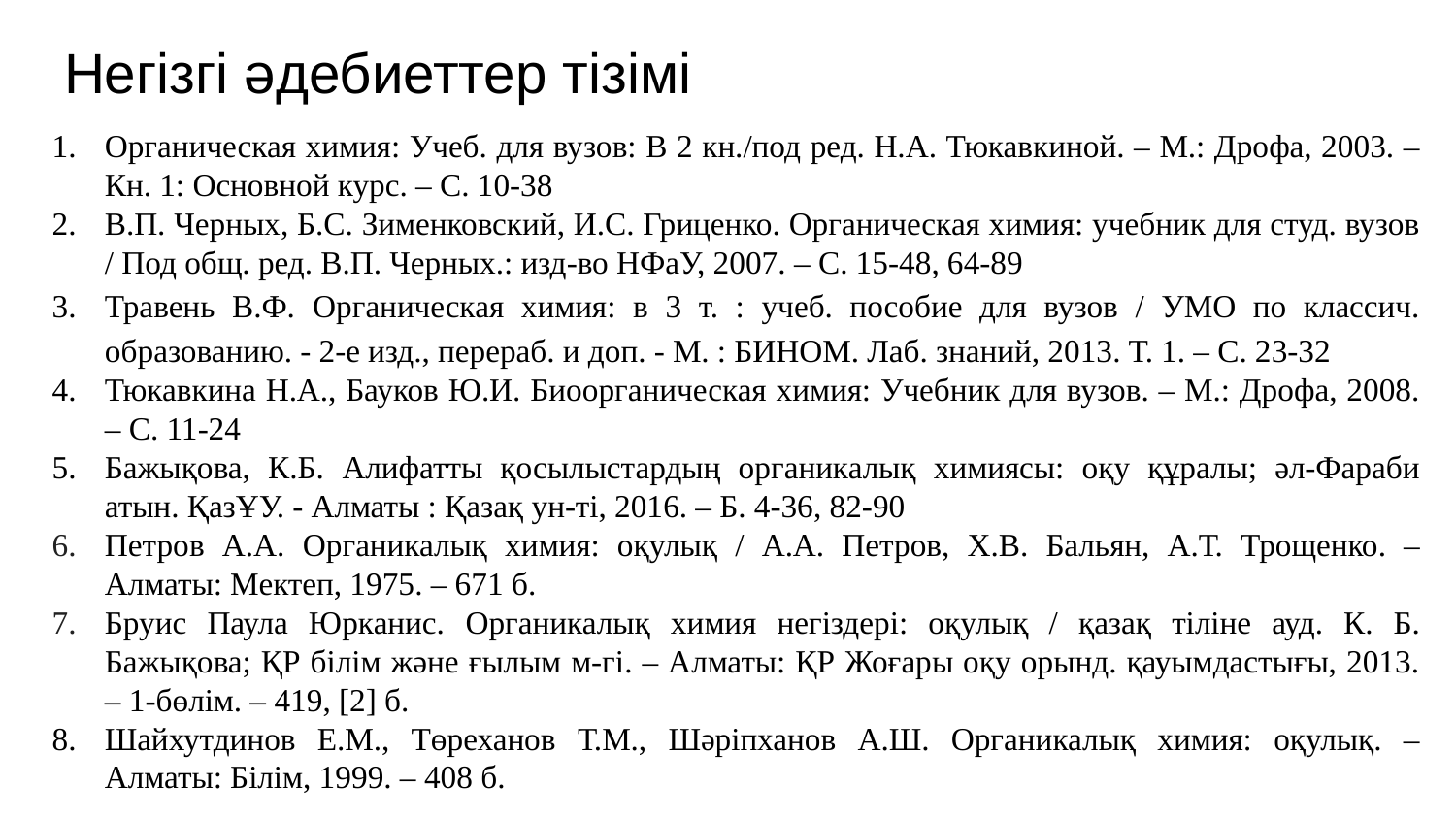

# Негізгі әдебиеттер тізімі
Органическая химия: Учеб. для вузов: В 2 кн./под ред. Н.А. Тюкавкиной. – М.: Дрофа, 2003. – Кн. 1: Основной курс. – C. 10-38
В.П. Черных, Б.С. Зименковский, И.С. Гриценко. Органическая химия: учебник для студ. вузов / Под общ. ред. В.П. Черных.: изд-во НФаУ, 2007. – C. 15-48, 64-89
Травень В.Ф. Органическая химия: в 3 т. : учеб. пособие для вузов / УМО по классич. образованию. - 2-е изд., перераб. и доп. - М. : БИНОМ. Лаб. знаний, 2013. Т. 1. – C. 23-32
Тюкавкина Н.А., Бауков Ю.И. Биоорганическая химия: Учебник для вузов. – М.: Дрофа, 2008. – C. 11-24
Бажықова, К.Б. Алифатты қосылыстардың органикалық химиясы: оқу құралы; әл-Фараби атын. ҚазҰУ. - Алматы : Қазақ ун-ті, 2016. – Б. 4-36, 82-90
Петров А.А. Органикалық химия: оқулық / А.А. Петров, Х.В. Бальян, А.Т. Трощенко. – Алматы: Мектеп, 1975. – 671 б.
Бруис Паула Юрканис. Органикалық химия негіздері: оқулық / қазақ тіліне ауд. К. Б. Бажықова; ҚР білім және ғылым м-гі. – Алматы: ҚР Жоғары оқу орынд. қауымдастығы, 2013. – 1-бөлім. – 419, [2] б.
Шайхутдинов Е.М., Төреханов Т.М., Шәріпханов А.Ш. Органикалық химия: оқулық. – Алматы: Білім, 1999. – 408 б.